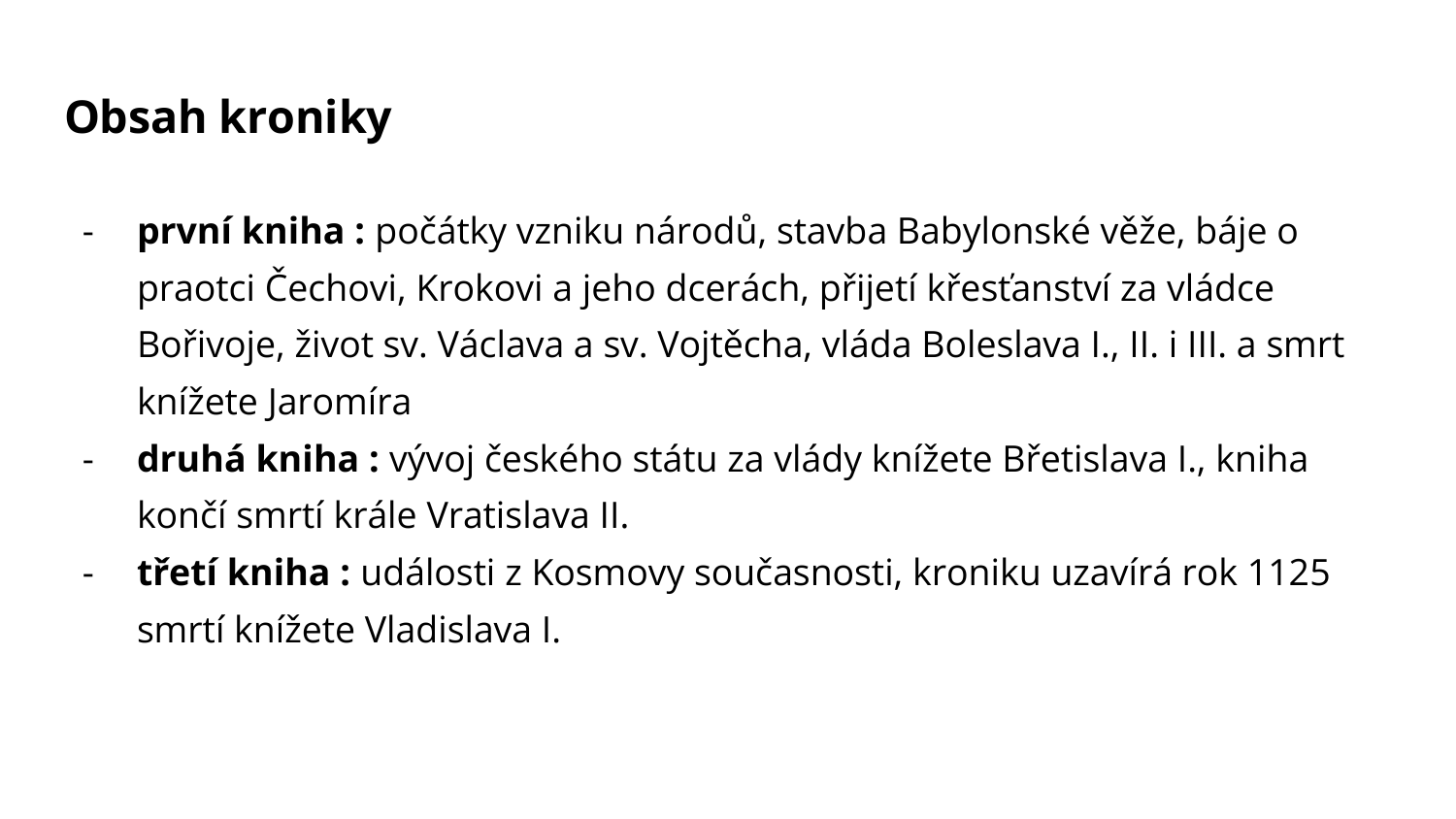

# Obsah kroniky
první kniha : počátky vzniku národů, stavba Babylonské věže, báje o praotci Čechovi, Krokovi a jeho dcerách, přijetí křesťanství za vládce Bořivoje, život sv. Václava a sv. Vojtěcha, vláda Boleslava I., II. i III. a smrt knížete Jaromíra
druhá kniha : vývoj českého státu za vlády knížete Břetislava I., kniha končí smrtí krále Vratislava II.
třetí kniha : události z Kosmovy současnosti, kroniku uzavírá rok 1125 smrtí knížete Vladislava I.